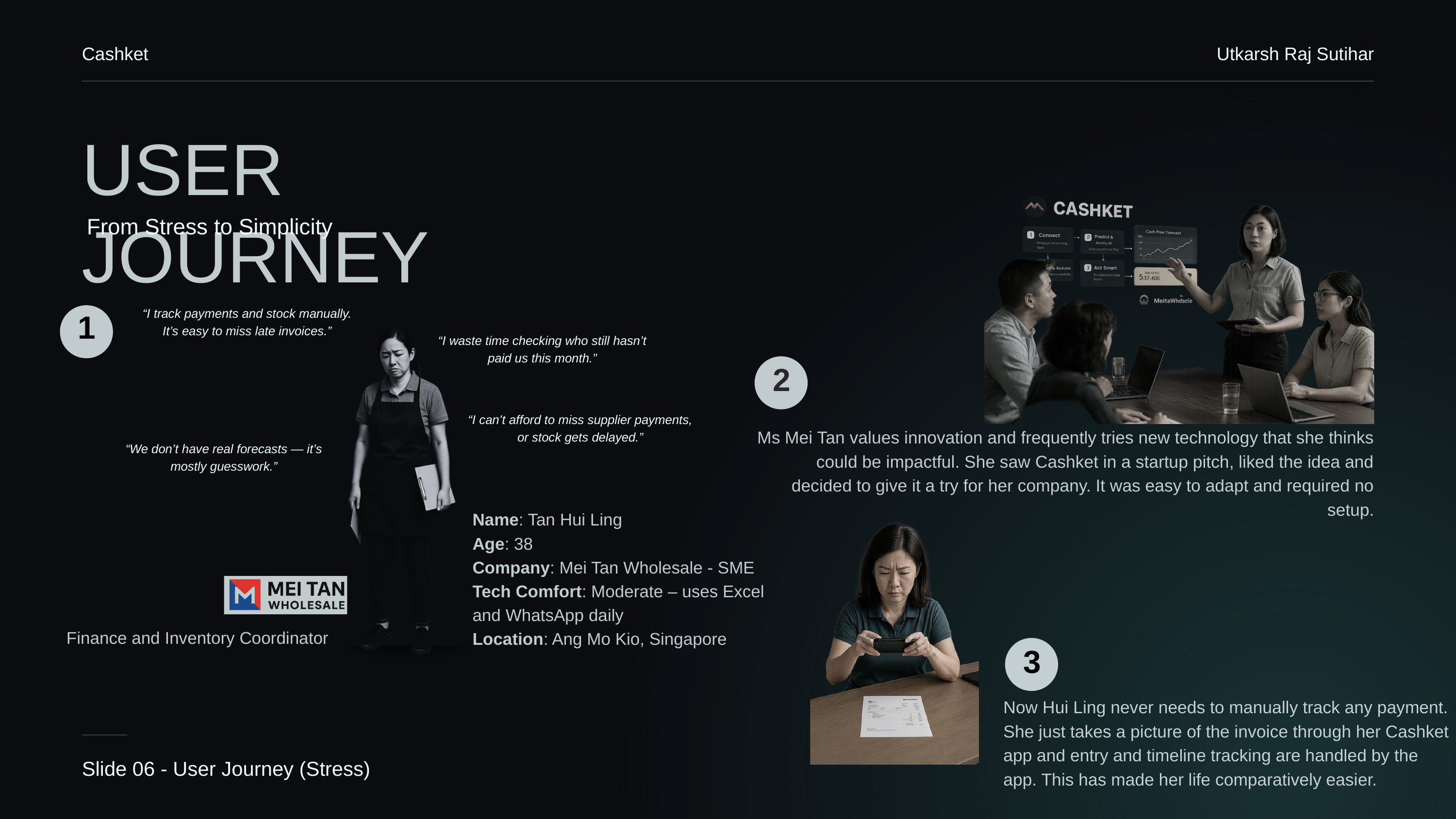

Cashket
Utkarsh Raj Sutihar

USER JOURNEY

From Stress to Simplicity
“I track payments and stock manually. It’s easy to miss late invoices.”

1

“I waste time checking who still hasn’t paid us this month.”

2
“I can’t afford to miss supplier payments, or stock gets delayed.”
Ms Mei Tan values innovation and frequently tries new technology that she thinks could be impactful. She saw Cashket in a startup pitch, liked the idea and decided to give it a try for her company. It was easy to adapt and required no setup.
“We don’t have real forecasts — it’s mostly guesswork.”
Name: Tan Hui Ling
Age: 38
Company: Mei Tan Wholesale - SME
Tech Comfort: Moderate – uses Excel and WhatsApp daily
Location: Ang Mo Kio, Singapore

Finance and Inventory Coordinator

3

Now Hui Ling never needs to manually track any payment. She just takes a picture of the invoice through her Cashket app and entry and timeline tracking are handled by the app. This has made her life comparatively easier.

Slide 06 - User Journey (Stress)